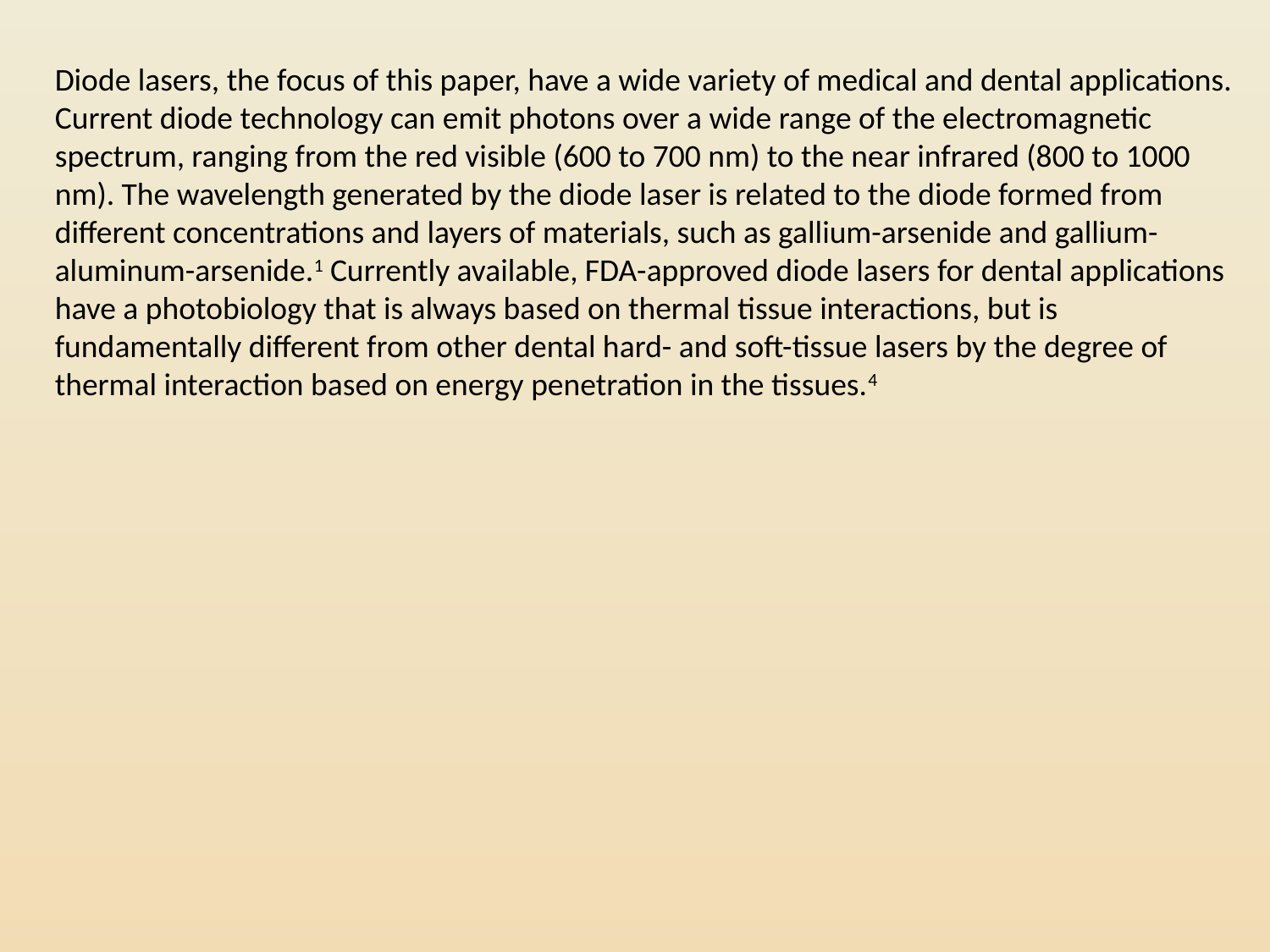

Diode lasers, the focus of this paper, have a wide variety of medical and dental applications. Current diode technology can emit photons over a wide range of the electromagnetic spectrum, ranging from the red visible (600 to 700 nm) to the near infrared (800 to 1000 nm). The wavelength generated by the diode laser is related to the diode formed from different concentrations and layers of materials, such as gallium-arsenide and gallium-aluminum-arsenide.1 Currently available, FDA-approved diode lasers for dental applications have a photobiology that is always based on thermal tissue interactions, but is fundamentally different from other dental hard- and soft-tissue lasers by the degree of thermal interaction based on energy penetration in the tissues.4